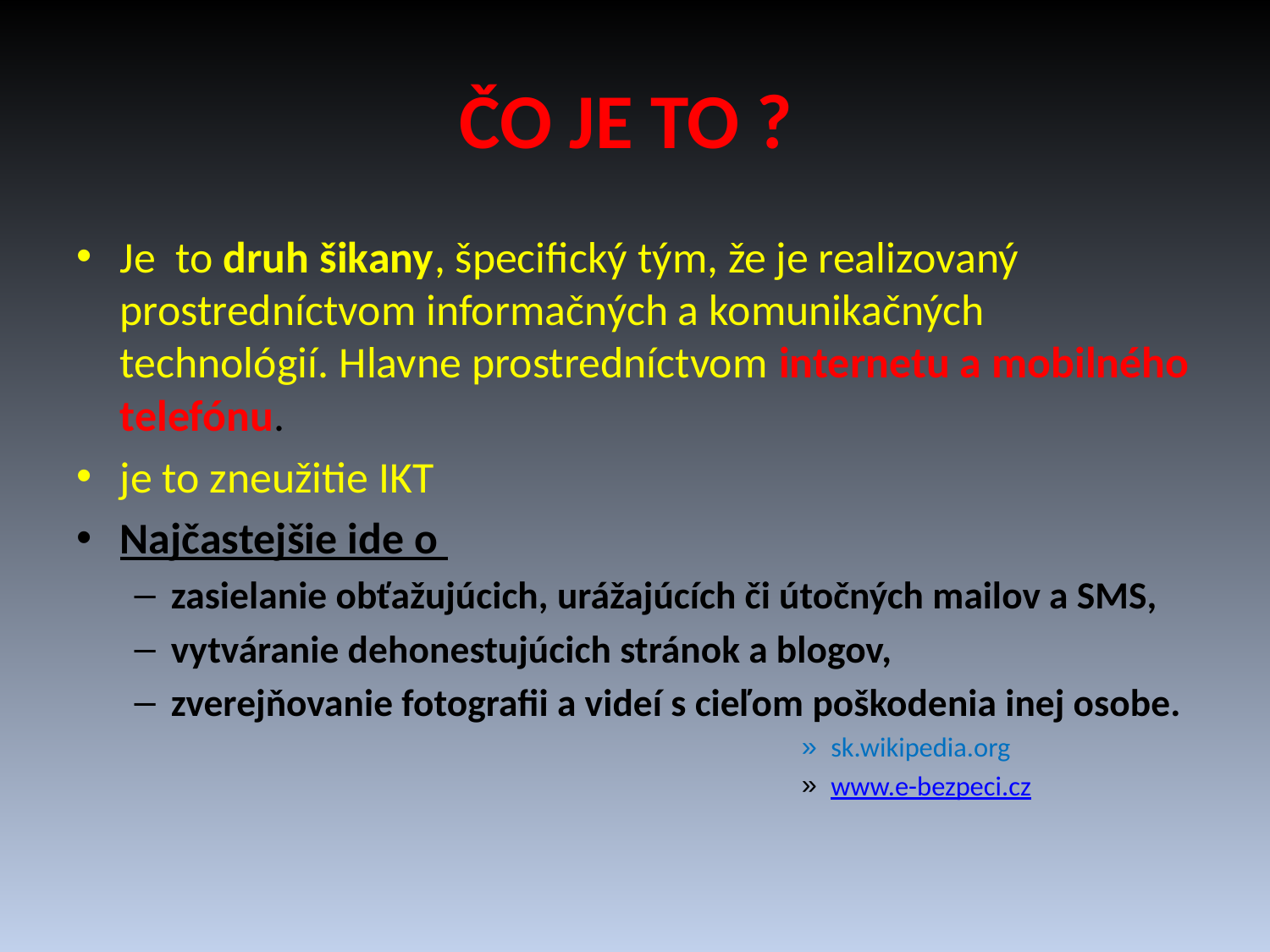

# ČO JE TO ?
Je  to druh šikany, špecifický tým, že je realizovaný prostredníctvom informačných a komunikačných technológií. Hlavne prostredníctvom internetu a mobilného telefónu.
je to zneužitie IKT
Najčastejšie ide o
zasielanie obťažujúcich, urážajúcích či útočných mailov a SMS,
vytváranie dehonestujúcich stránok a blogov,
zverejňovanie fotografii a videí s cieľom poškodenia inej osobe.
sk.wikipedia.org
www.e-bezpeci.cz